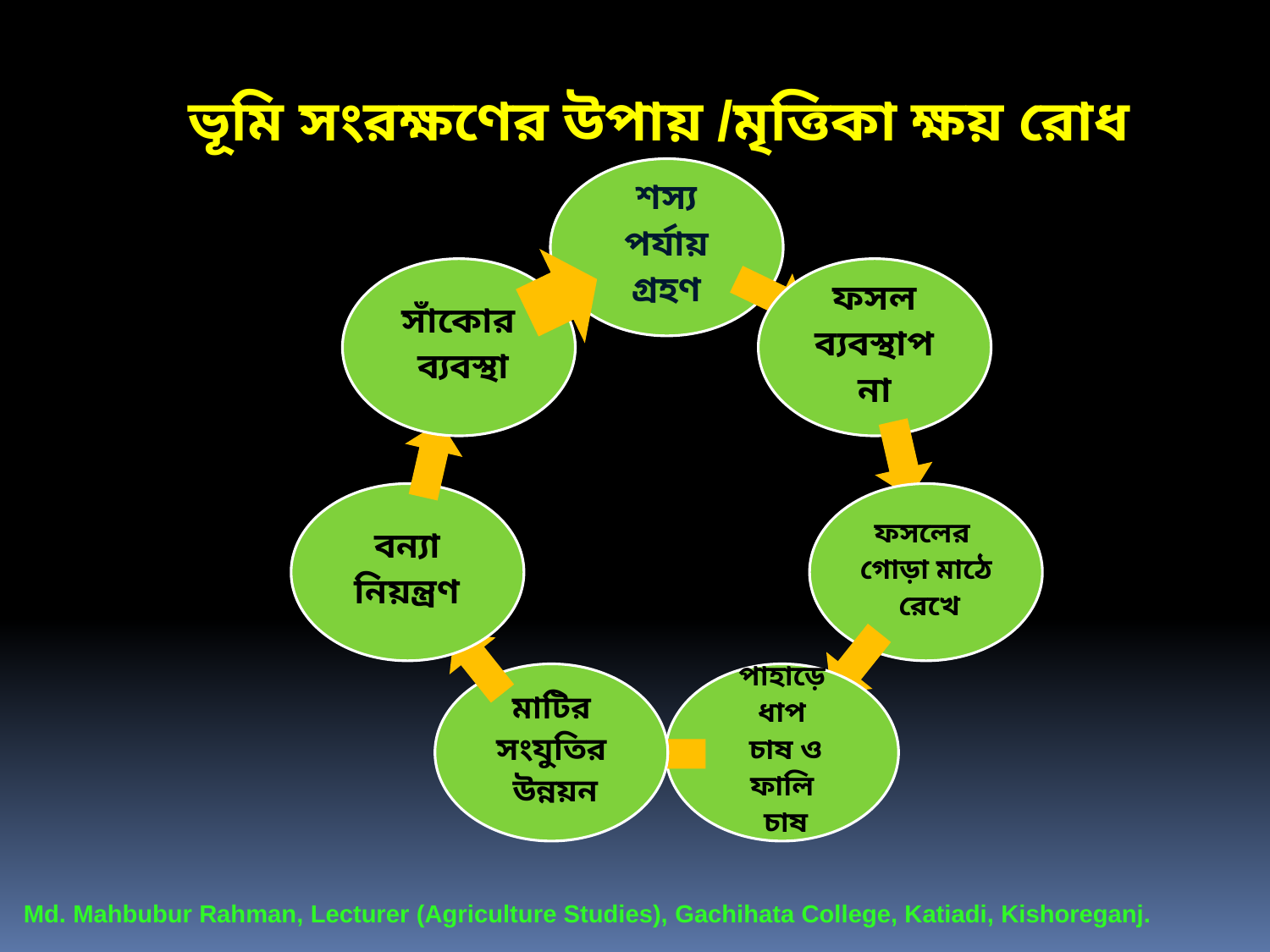

ভূমি সংরক্ষণের উপায় /মৃত্তিকা ক্ষয় রোধ
শস্য পর্যায়
গ্রহণ
ফসল
ব্যবস্থাপনা
ফসলের
গোড়া মাঠে
 রেখে
পাহাড়ে ধাপ
 চাষ ও ফালি
 চাষ
মাটির সংযুতির
 উন্নয়ন
বন্যা
নিয়ন্ত্রণ
সাঁকোর
 ব্যবস্থা
Md. Mahbubur Rahman, Lecturer (Agriculture Studies), Gachihata College, Katiadi, Kishoreganj.